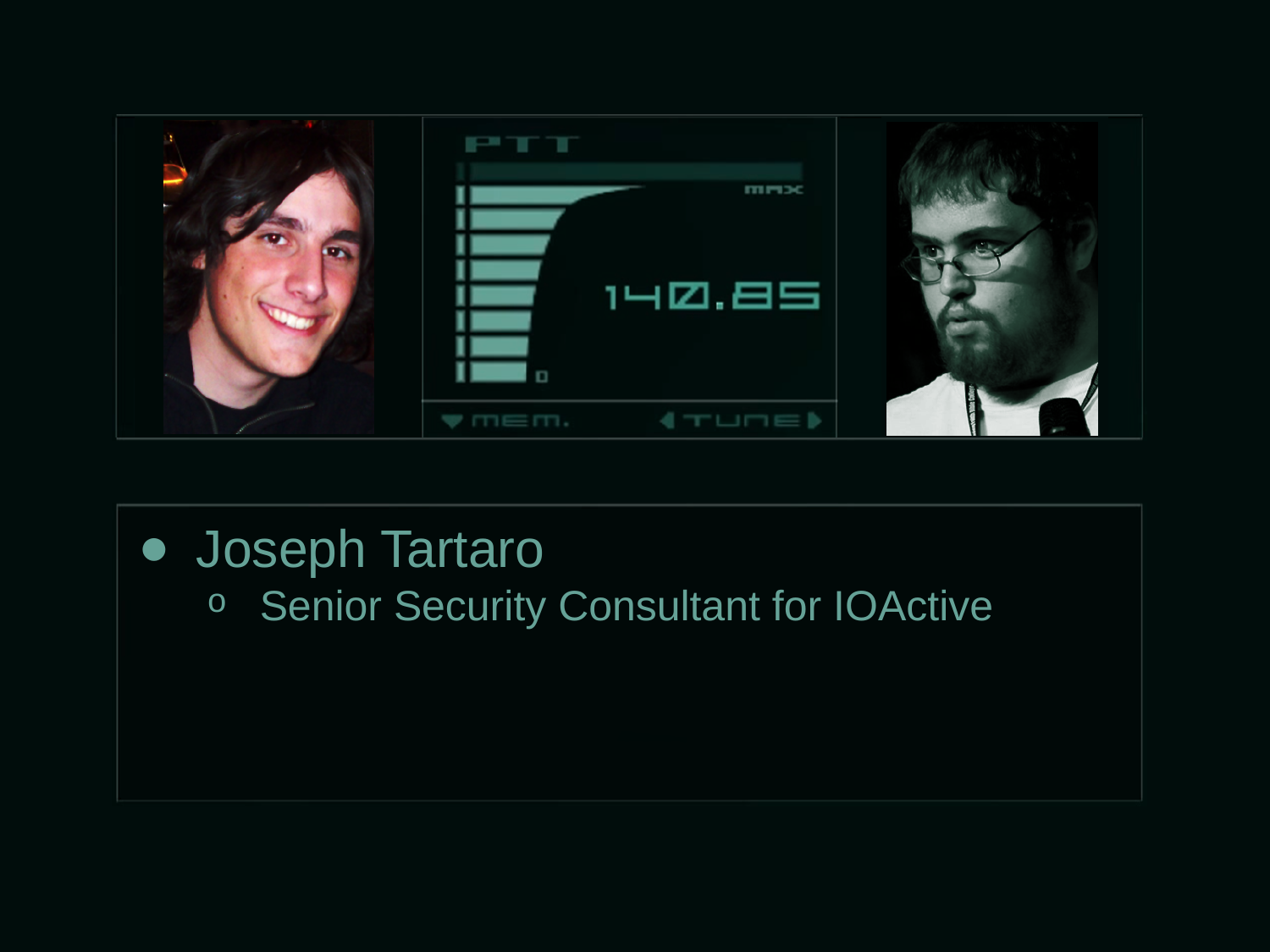

Joseph Tartaro
Senior Security Consultant for IOActive